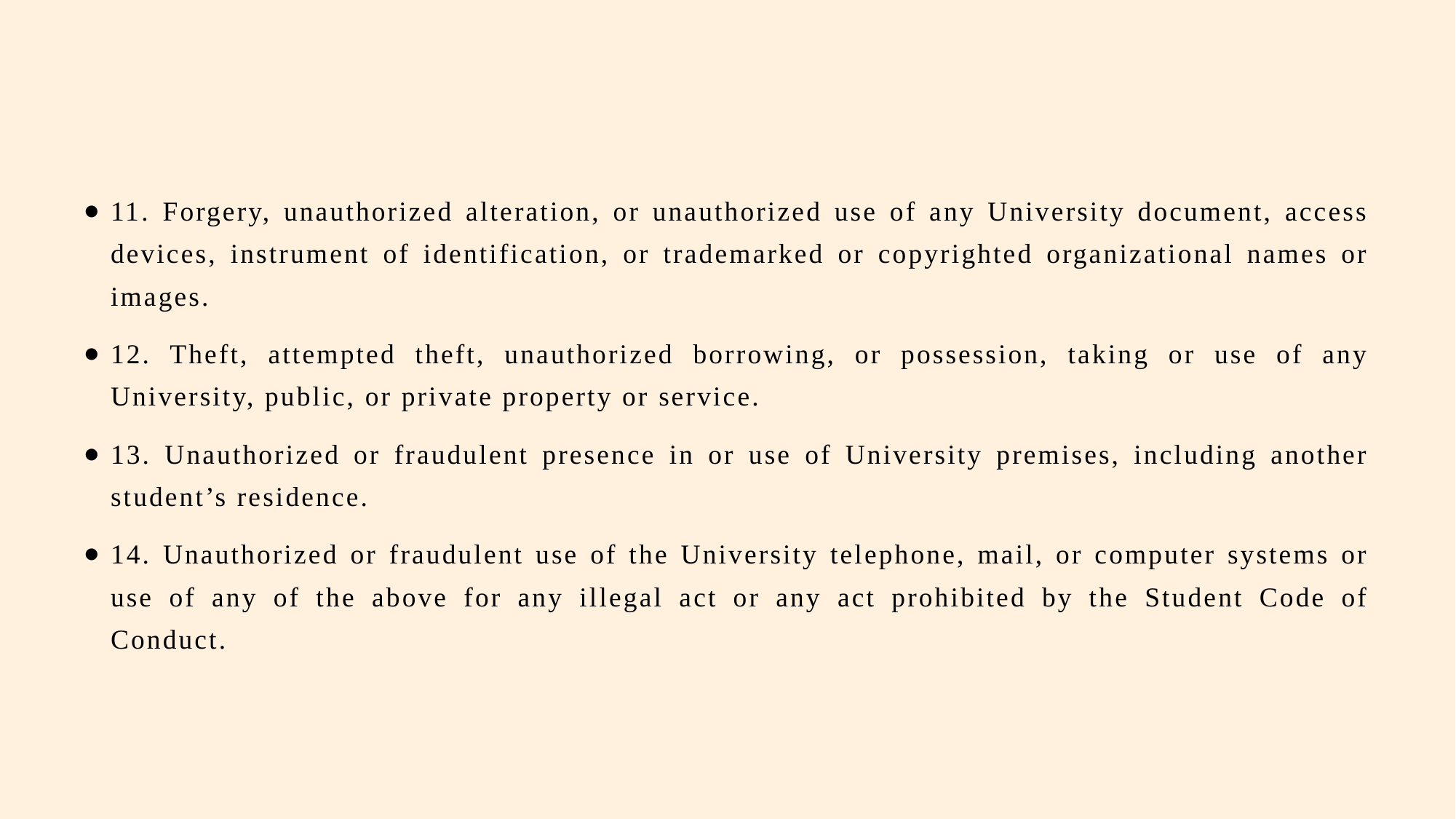

#
11. Forgery, unauthorized alteration, or unauthorized use of any University document, access devices, instrument of identification, or trademarked or copyrighted organizational names or images.
12. Theft, attempted theft, unauthorized borrowing, or possession, taking or use of any University, public, or private property or service.
13. Unauthorized or fraudulent presence in or use of University premises, including another student’s residence.
14. Unauthorized or fraudulent use of the University telephone, mail, or computer systems or use of any of the above for any illegal act or any act prohibited by the Student Code of Conduct.